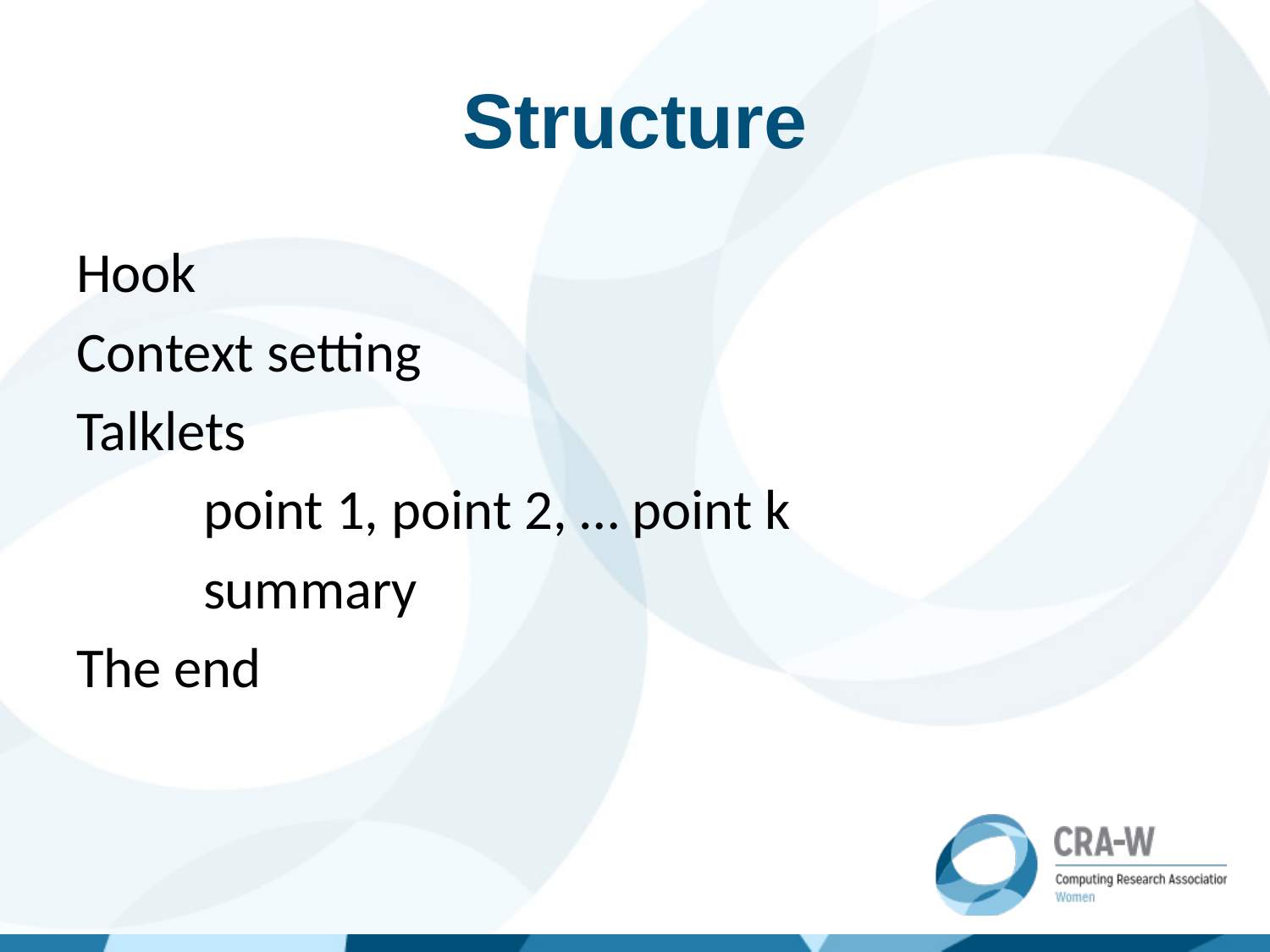

# Structure
Hook
Context setting
Talklets
	point 1, point 2, … point k
	summary
The end